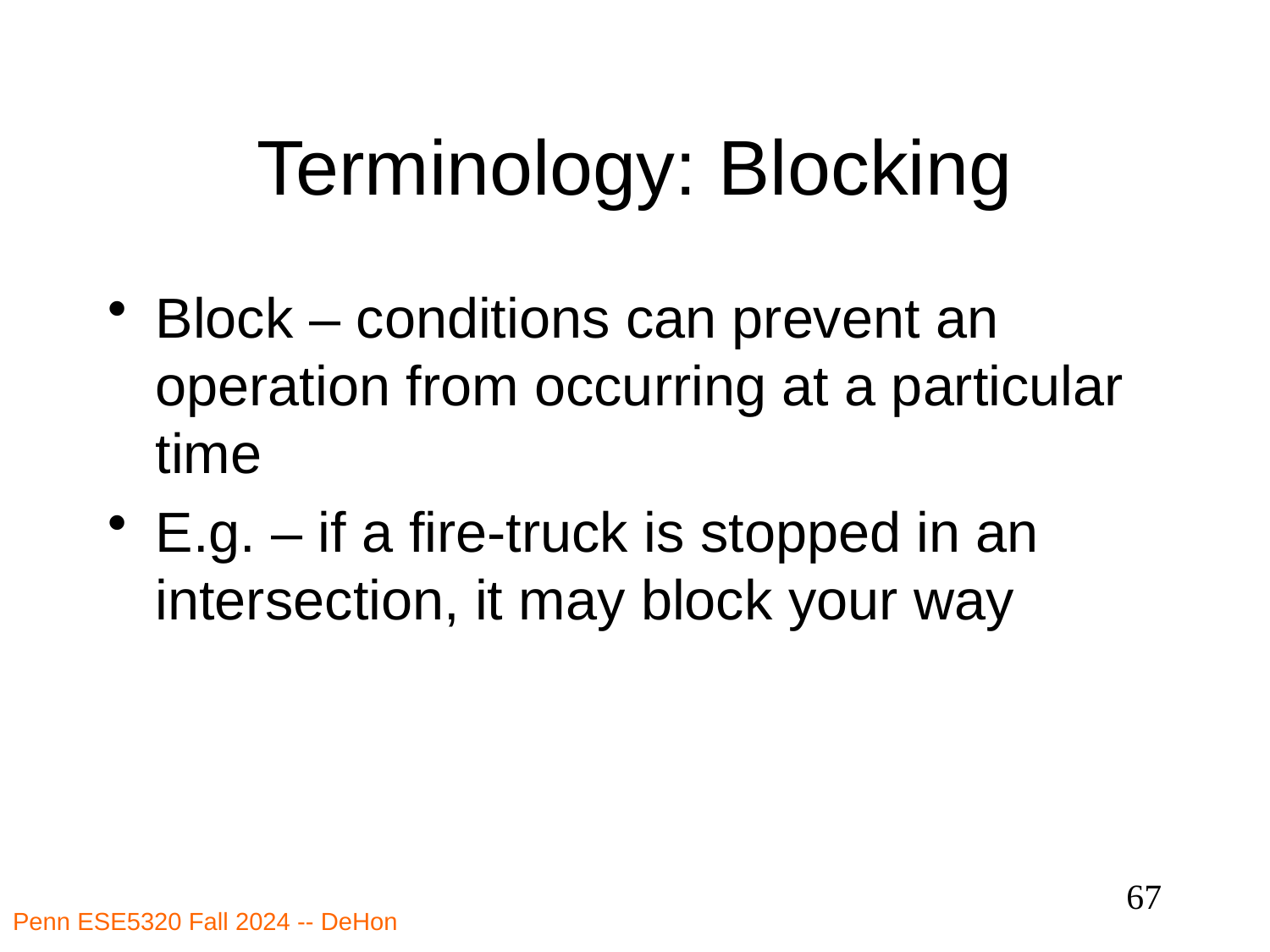

# Terminology: Blocking
Block – conditions can prevent an operation from occurring at a particular time
E.g. – if a fire-truck is stopped in an intersection, it may block your way
67
Penn ESE5320 Fall 2024 -- DeHon